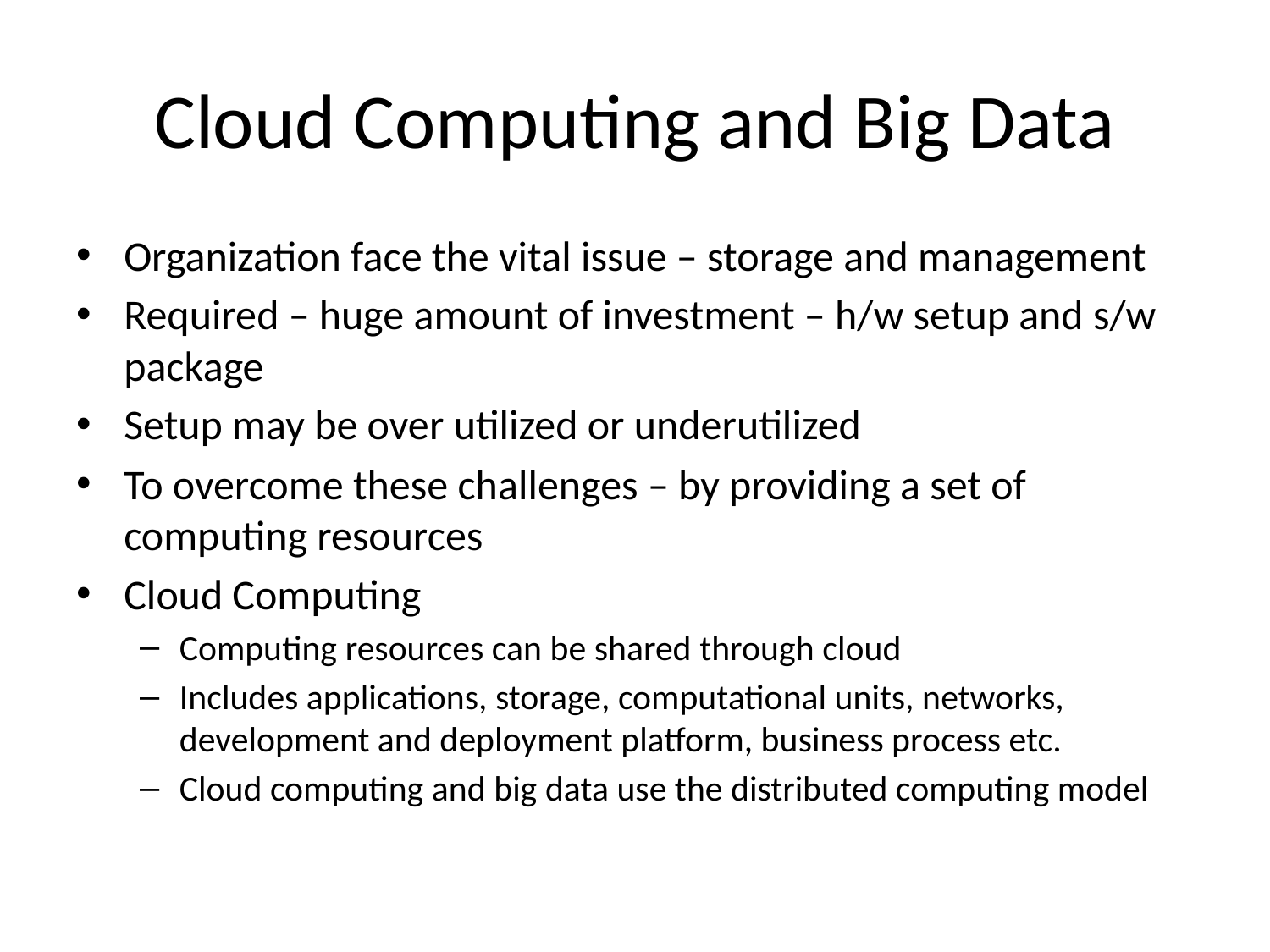

# Cloud Computing and Big Data
Organization face the vital issue – storage and management
Required – huge amount of investment – h/w setup and s/w package
Setup may be over utilized or underutilized
To overcome these challenges – by providing a set of computing resources
Cloud Computing
Computing resources can be shared through cloud
Includes applications, storage, computational units, networks, development and deployment platform, business process etc.
Cloud computing and big data use the distributed computing model